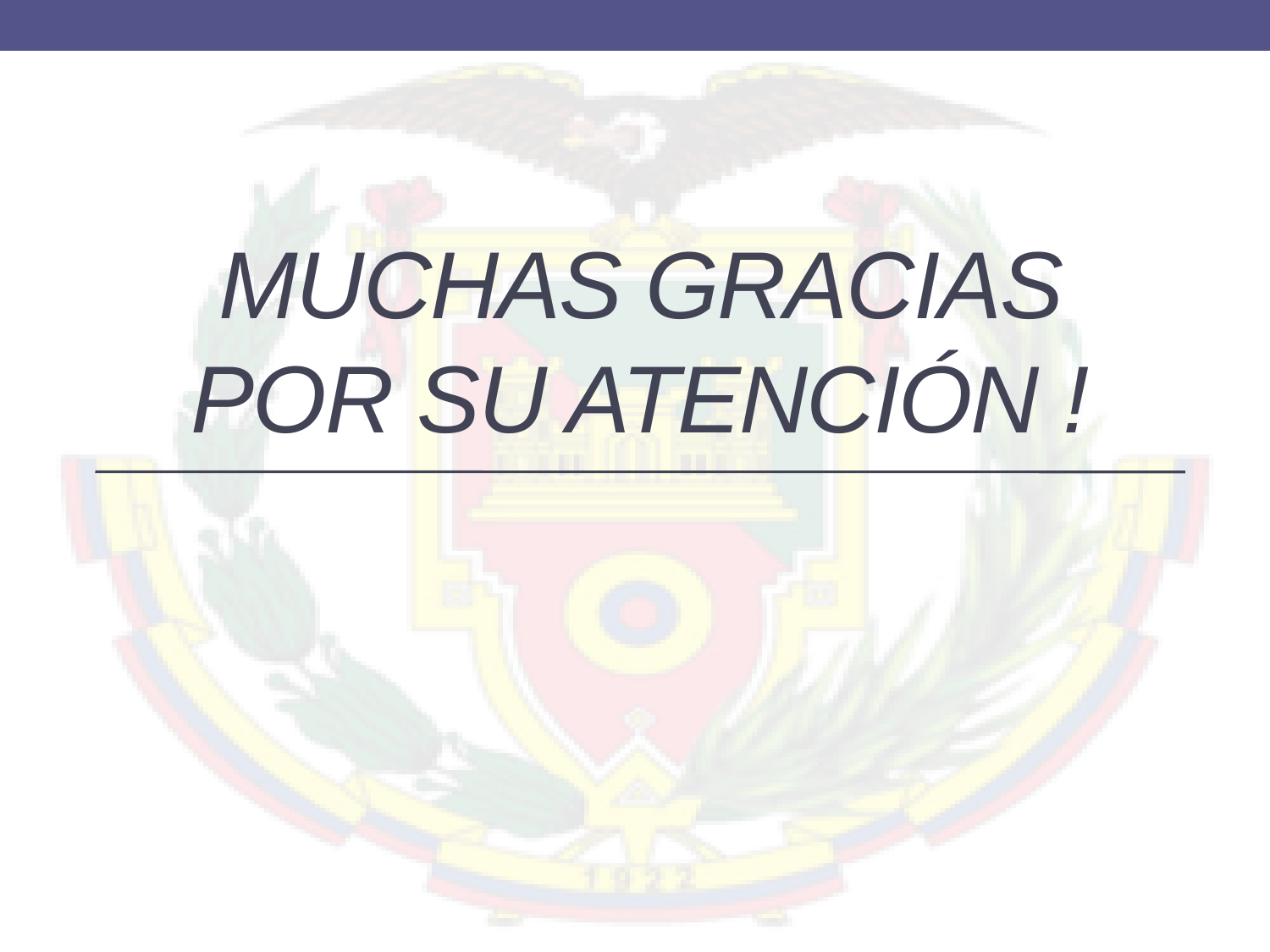

# Muchas gracias por su atención !